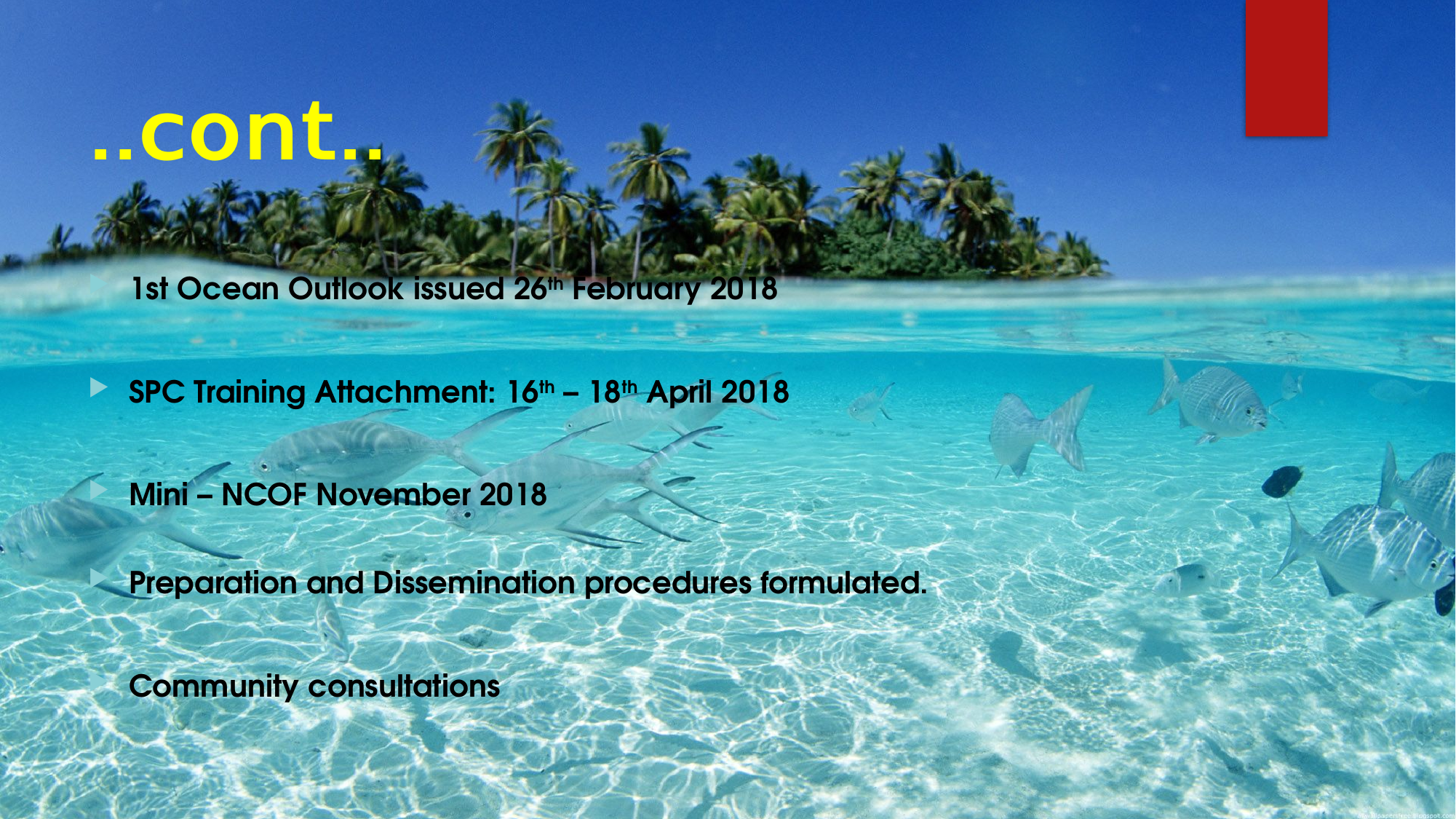

# ..cont..
1st Ocean Outlook issued 26th February 2018

SPC Training Attachment: 16th – 18th April 2018

Mini – NCOF November 2018
Preparation and Dissemination procedures formulated.

Community consultations